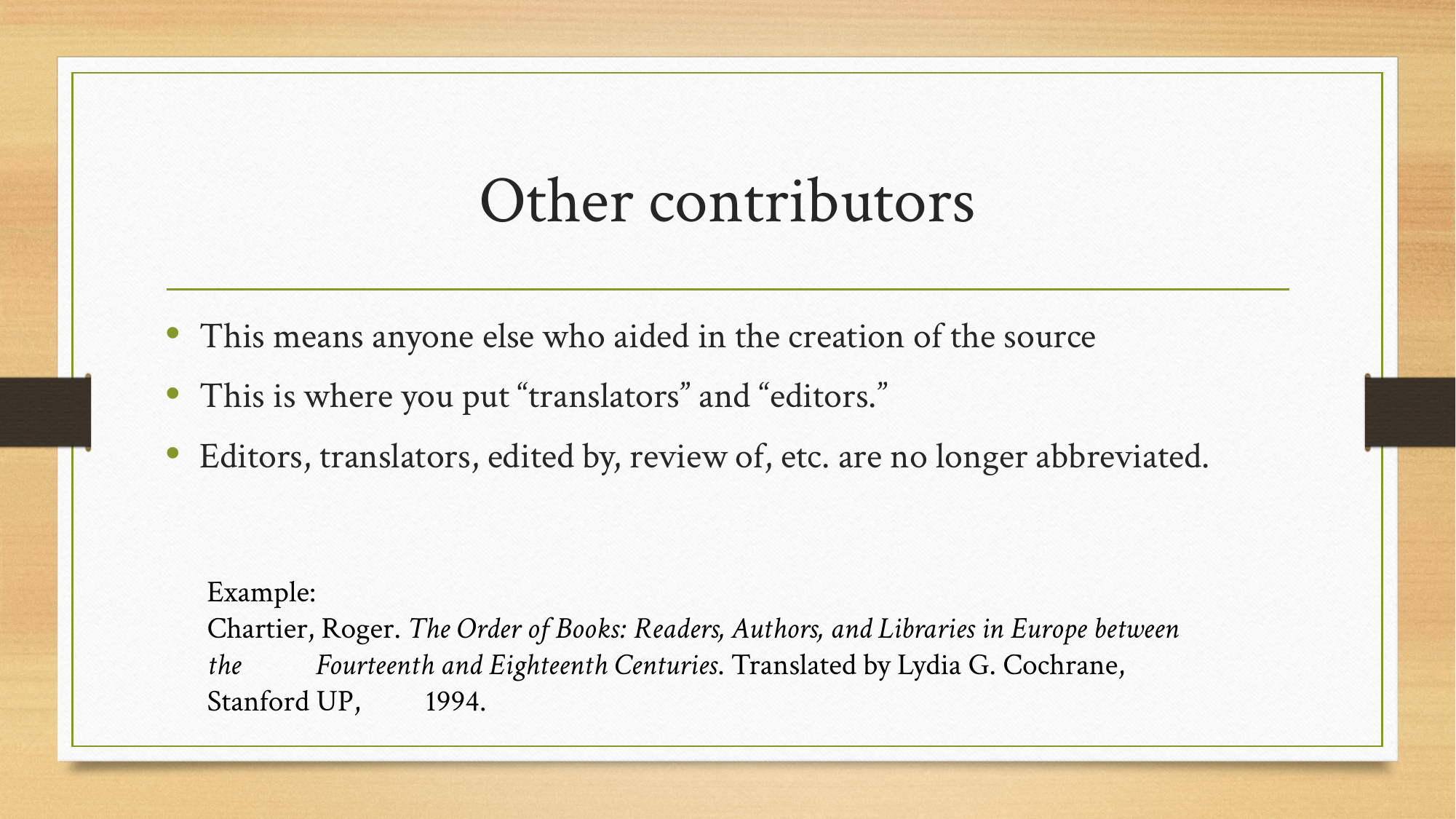

# Other contributors
This means anyone else who aided in the creation of the source
This is where you put “translators” and “editors.”
Editors, translators, edited by, review of, etc. are no longer abbreviated.
Example:
Chartier, Roger. The Order of Books: Readers, Authors, and Libraries in Europe between the 	Fourteenth and Eighteenth Centuries. Translated by Lydia G. Cochrane, Stanford UP, 	1994.